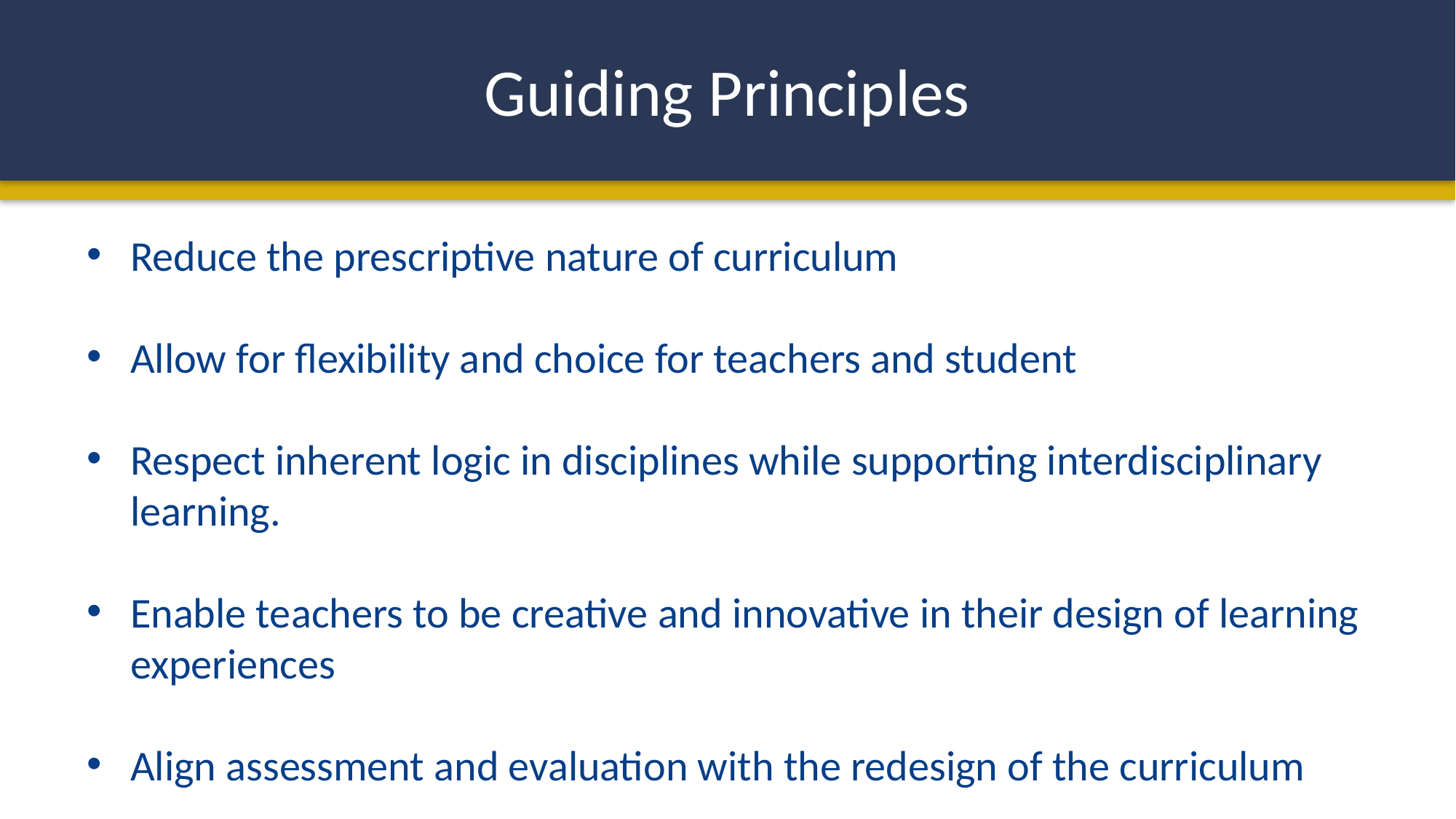

Guiding Principles

Reduce the prescriptive nature of curriculum

Allow for flexibility and choice for teachers and student

Respect inherent logic in disciplines while supporting interdisciplinary learning.

Enable teachers to be creative and innovative in their design of learning experiences

Align assessment and evaluation with the redesign of the curriculum